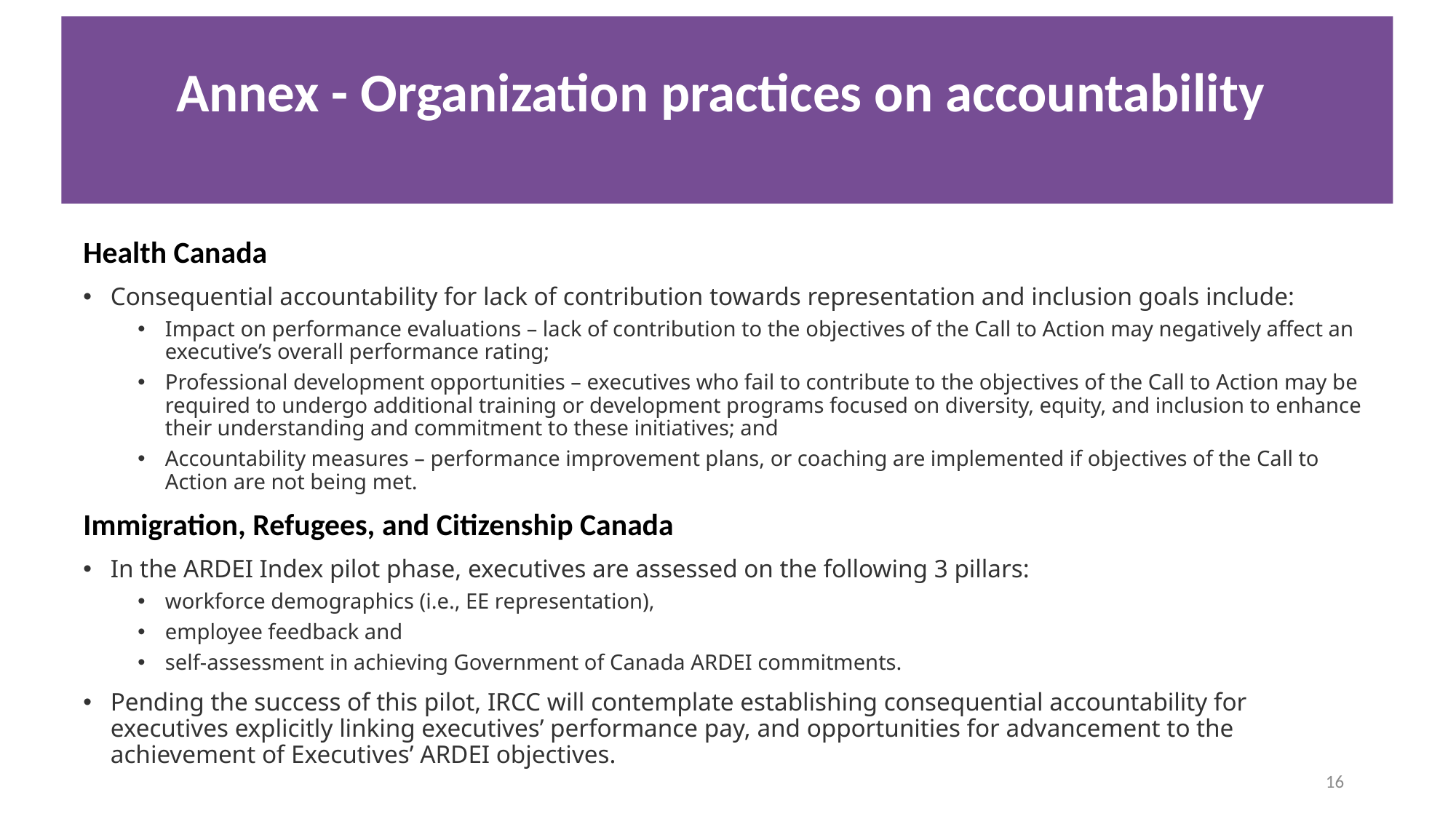

Annex - Organization practices on accountability

Health Canada
Consequential accountability for lack of contribution towards representation and inclusion goals include:
Impact on performance evaluations – lack of contribution to the objectives of the Call to Action may negatively affect an executive’s overall performance rating;
Professional development opportunities – executives who fail to contribute to the objectives of the Call to Action may be required to undergo additional training or development programs focused on diversity, equity, and inclusion to enhance their understanding and commitment to these initiatives; and
Accountability measures – performance improvement plans, or coaching are implemented if objectives of the Call to Action are not being met.
Immigration, Refugees, and Citizenship Canada
In the ARDEI Index pilot phase, executives are assessed on the following 3 pillars:
workforce demographics (i.e., EE representation),
employee feedback and
self-assessment in achieving Government of Canada ARDEI commitments.
Pending the success of this pilot, IRCC will contemplate establishing consequential accountability for executives explicitly linking executives’ performance pay, and opportunities for advancement to the achievement of Executives’ ARDEI objectives.

16